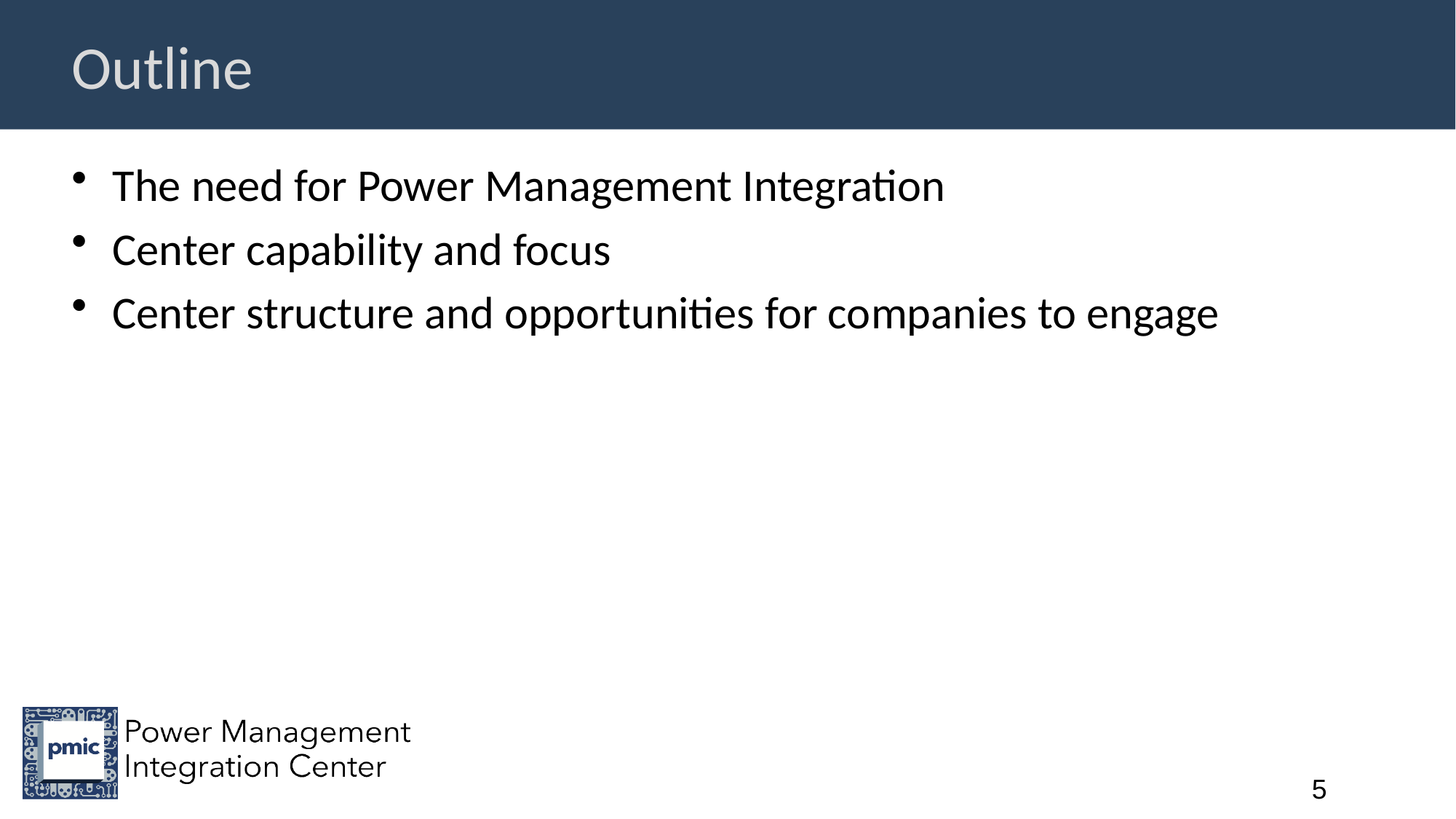

# Outline
The need for Power Management Integration
Center capability and focus
Center structure and opportunities for companies to engage